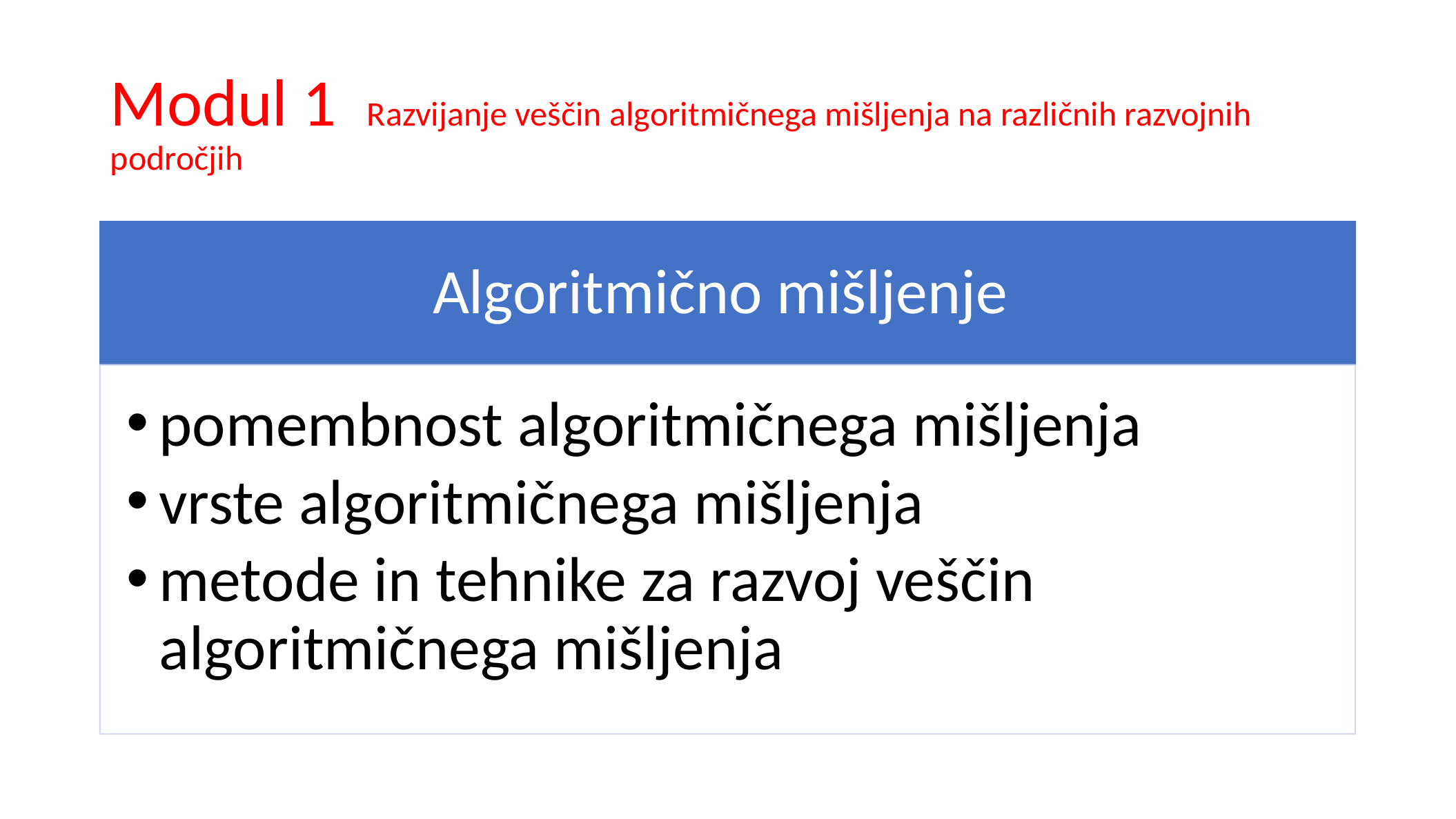

# Modul 1  Razvijanje veščin algoritmičnega mišljenja na različnih razvojnih področjih
Algoritmično mišljenje
pomembnost algoritmičnega mišljenja
vrste algoritmičnega mišljenja
metode in tehnike za razvoj veščin algoritmičnega mišljenja